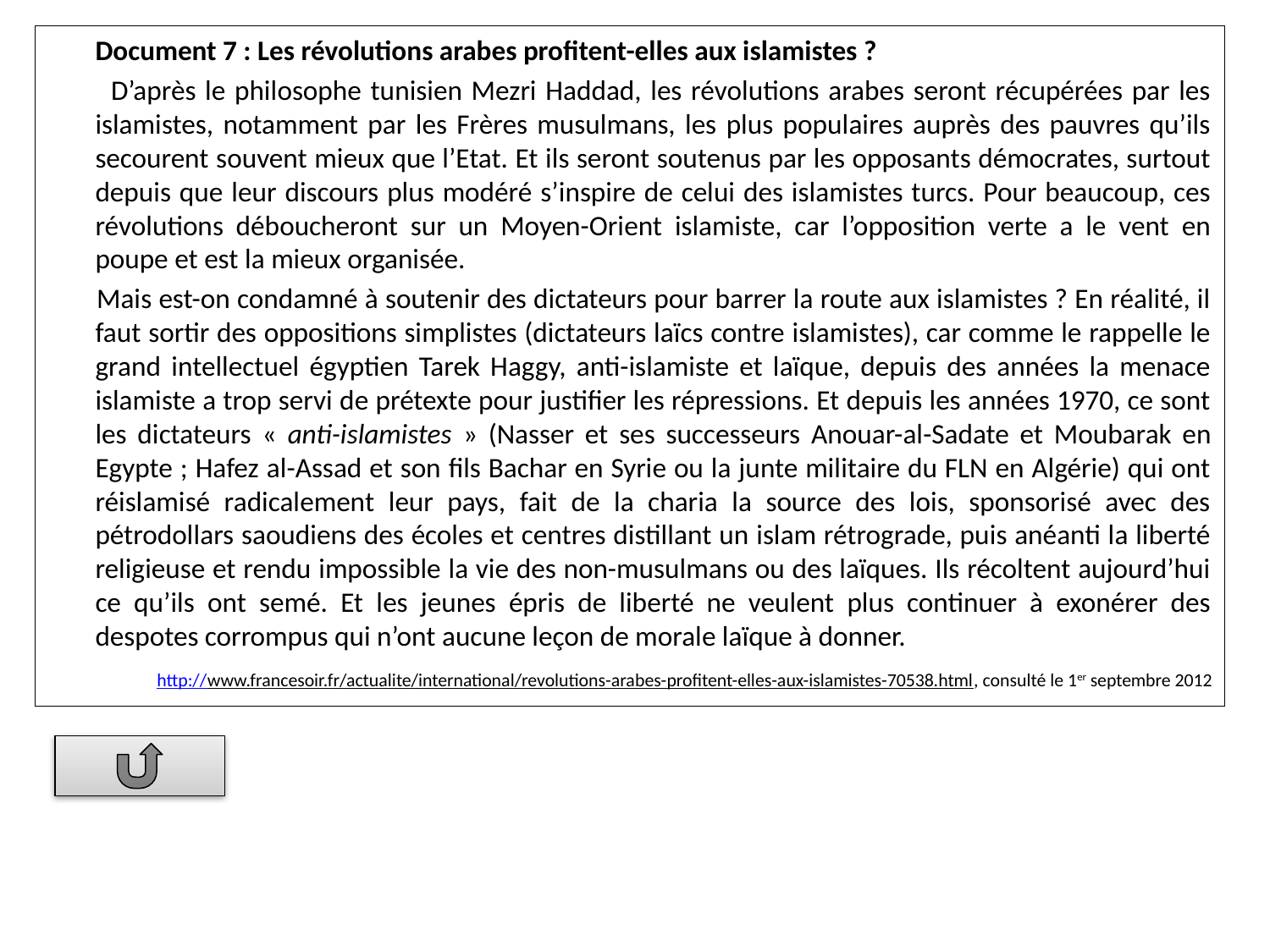

Document 7 : Les révolutions arabes profitent-elles aux islamistes ?
       D’après le philosophe tunisien Mezri Haddad, les révolutions arabes seront récupérées par les islamistes, notamment par les Frères musulmans, les plus populaires auprès des pauvres qu’ils secourent souvent mieux que l’Etat. Et ils seront soutenus par les opposants démocrates, surtout depuis que leur discours plus modéré s’inspire de celui des islamistes turcs. Pour beaucoup, ces révolutions déboucheront sur un Moyen-Orient islamiste, car l’opposition verte a le vent en poupe et est la mieux organisée.
       Mais est-on condamné à soutenir des dictateurs pour barrer la route aux islamistes ? En réalité, il faut sortir des oppositions simplistes (dictateurs laïcs contre islamistes), car comme le rappelle le grand intellectuel égyptien Tarek Haggy, anti-islamiste et laïque, depuis des années la menace islamiste a trop servi de prétexte pour justifier les répressions. Et depuis les années 1970, ce sont les dictateurs « anti-islamistes » (Nasser et ses successeurs Anouar-al-Sadate et Moubarak en Egypte ; Hafez al-Assad et son fils Bachar en Syrie ou la junte militaire du FLN en Algérie) qui ont réislamisé radicalement leur pays, fait de la charia la source des lois, sponsorisé avec des pétrodollars saoudiens des écoles et centres distillant un islam rétrograde, puis anéanti la liberté religieuse et rendu impossible la vie des non-musulmans ou des laïques. Ils récoltent aujourd’hui ce qu’ils ont semé. Et les jeunes épris de liberté ne veulent plus continuer à exonérer des despotes corrompus qui n’ont aucune leçon de morale laïque à donner.

http://www.francesoir.fr/actualite/international/revolutions-arabes-profitent-elles-aux-islamistes-70538.html, consulté le 1er septembre 2012